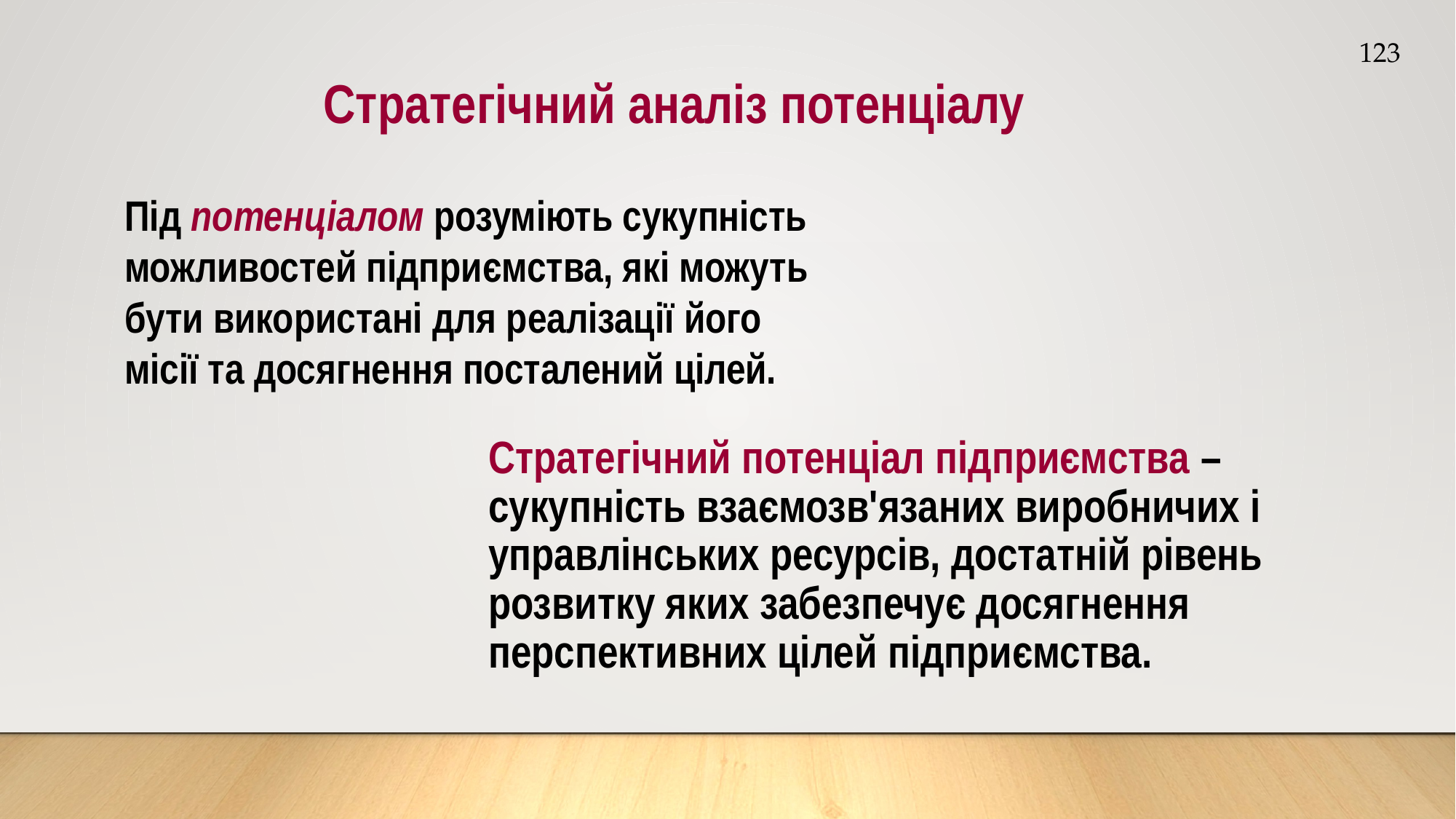

123
Стратегічний аналіз потенціалу
Під потенціалом розуміють сукупність можливостей підприємства, які можуть бути використані для реалізації його місії та досягнення посталений цілей.
Стратегічний потенціал підприємства – сукупність взаємозв'язаних виробничих і
управлінських ресурсів, достатній рівень розвитку яких забезпечує досягнення перспективних цілей підприємства.